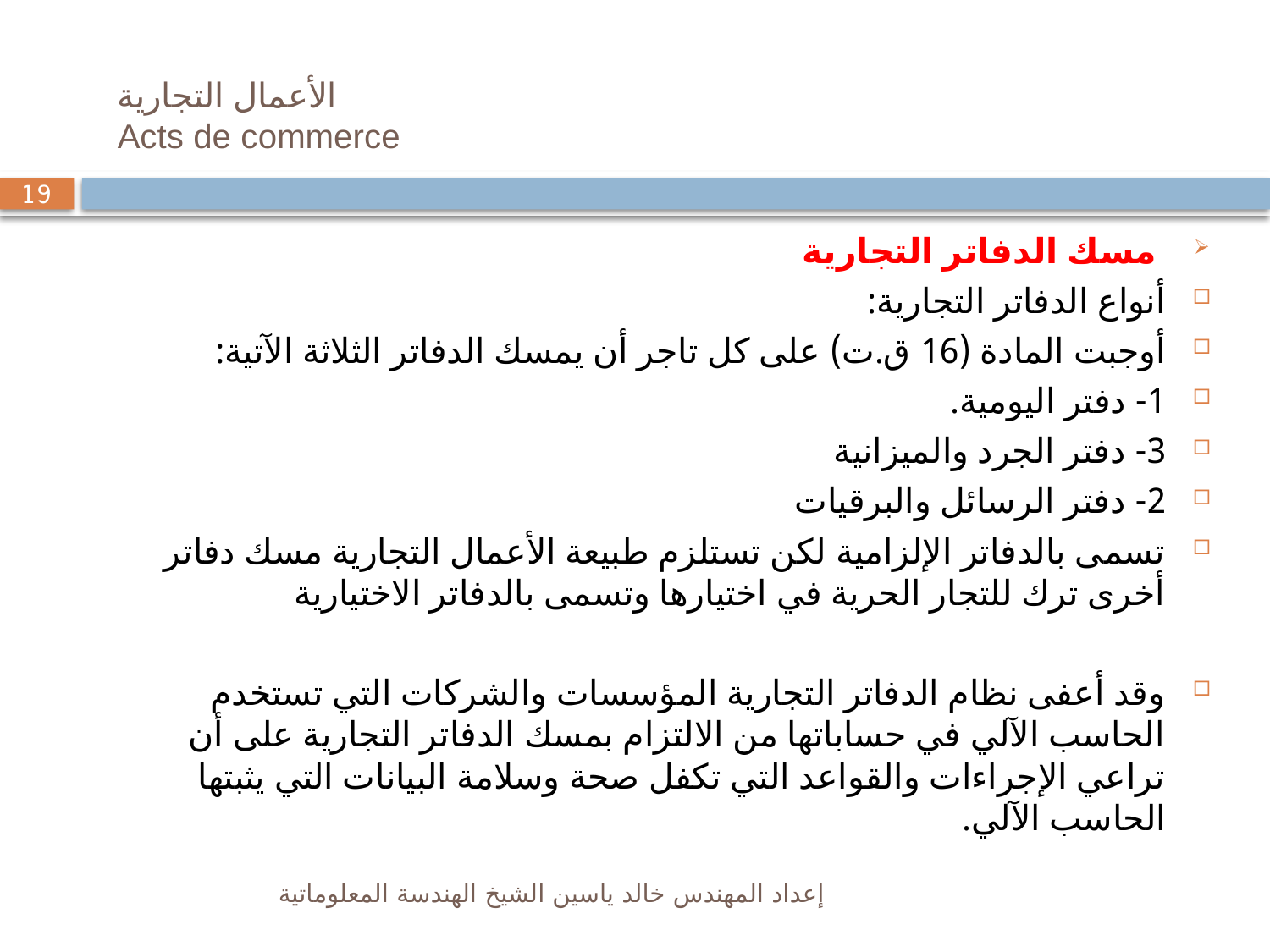

# الأعمال التجارية Acts de commerce
19
 مسك الدفاتر التجارية
أنواع الدفاتر التجارية:
أوجبت المادة (16 ق.ت) على كل تاجر أن يمسك الدفاتر الثلاثة الآتية:
1- دفتر اليومية.
3- دفتر الجرد والميزانية
2- دفتر الرسائل والبرقيات
تسمى بالدفاتر الإلزامية لكن تستلزم طبيعة الأعمال التجارية مسك دفاتر أخرى ترك للتجار الحرية في اختيارها وتسمى بالدفاتر الاختيارية

وقد أعفى نظام الدفاتر التجارية المؤسسات والشركات التي تستخدم الحاسب الآلي في حساباتها من الالتزام بمسك الدفاتر التجارية على أن تراعي الإجراءات والقواعد التي تكفل صحة وسلامة البيانات التي يثبتها الحاسب الآلي.

إعداد المهندس خالد ياسين الشيخ الهندسة المعلوماتية